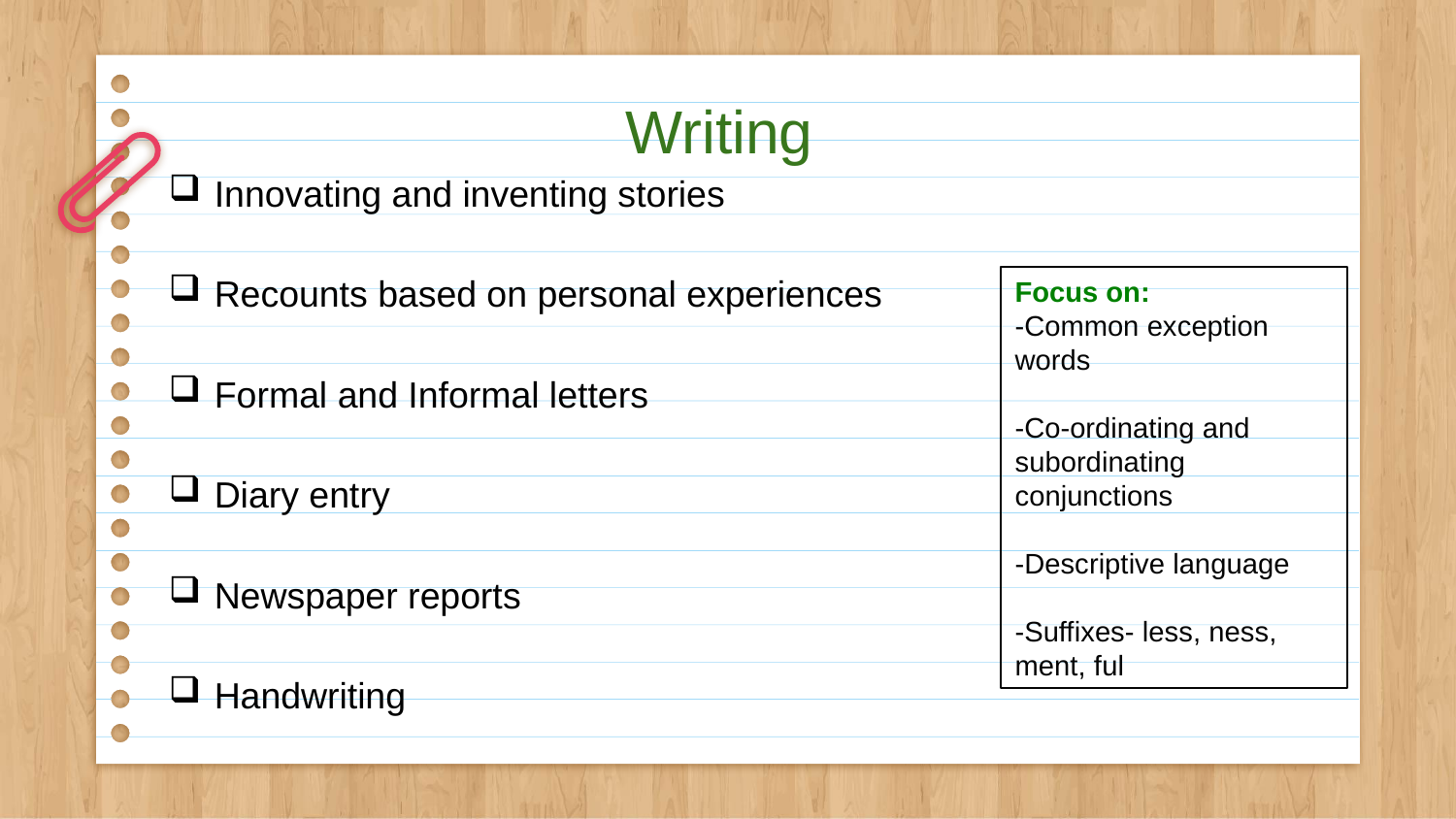

# Writing

Innovating and inventing stories

Recounts based on personal experiences

Formal and Informal letters

Diary entry

Newspaper reports

Handwriting
Focus on:
-Common exception words

-Co-ordinating and subordinating conjunctions

-Descriptive language

-Suffixes- less, ness, ment, ful